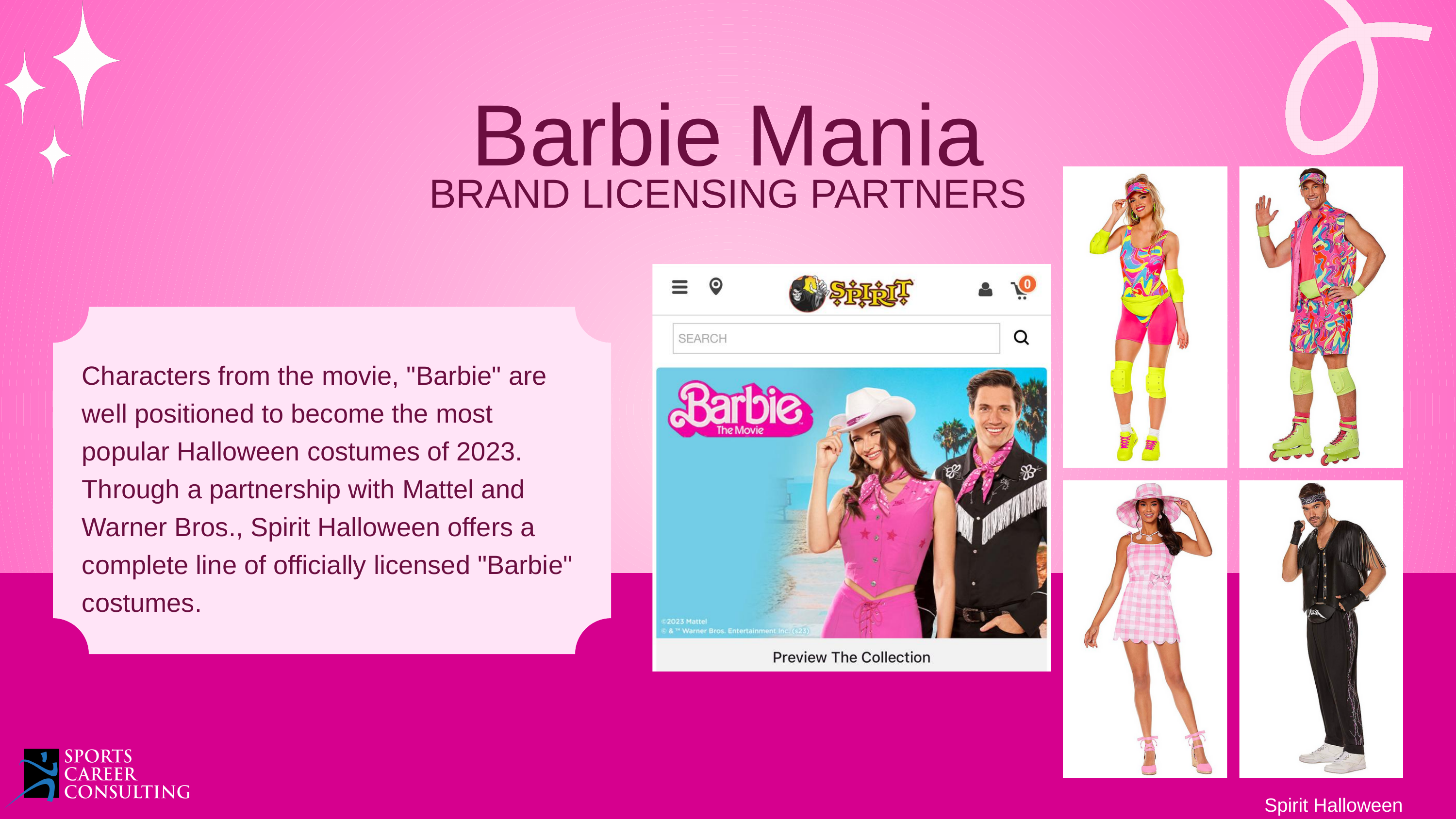

Barbie Mania
BRAND LICENSING PARTNERS

Characters from the movie, "Barbie" are well positioned to become the most popular Halloween costumes of 2023. Through a partnership with Mattel and Warner Bros., Spirit Halloween offers a complete line of officially licensed "Barbie" costumes.

Spirit Halloween